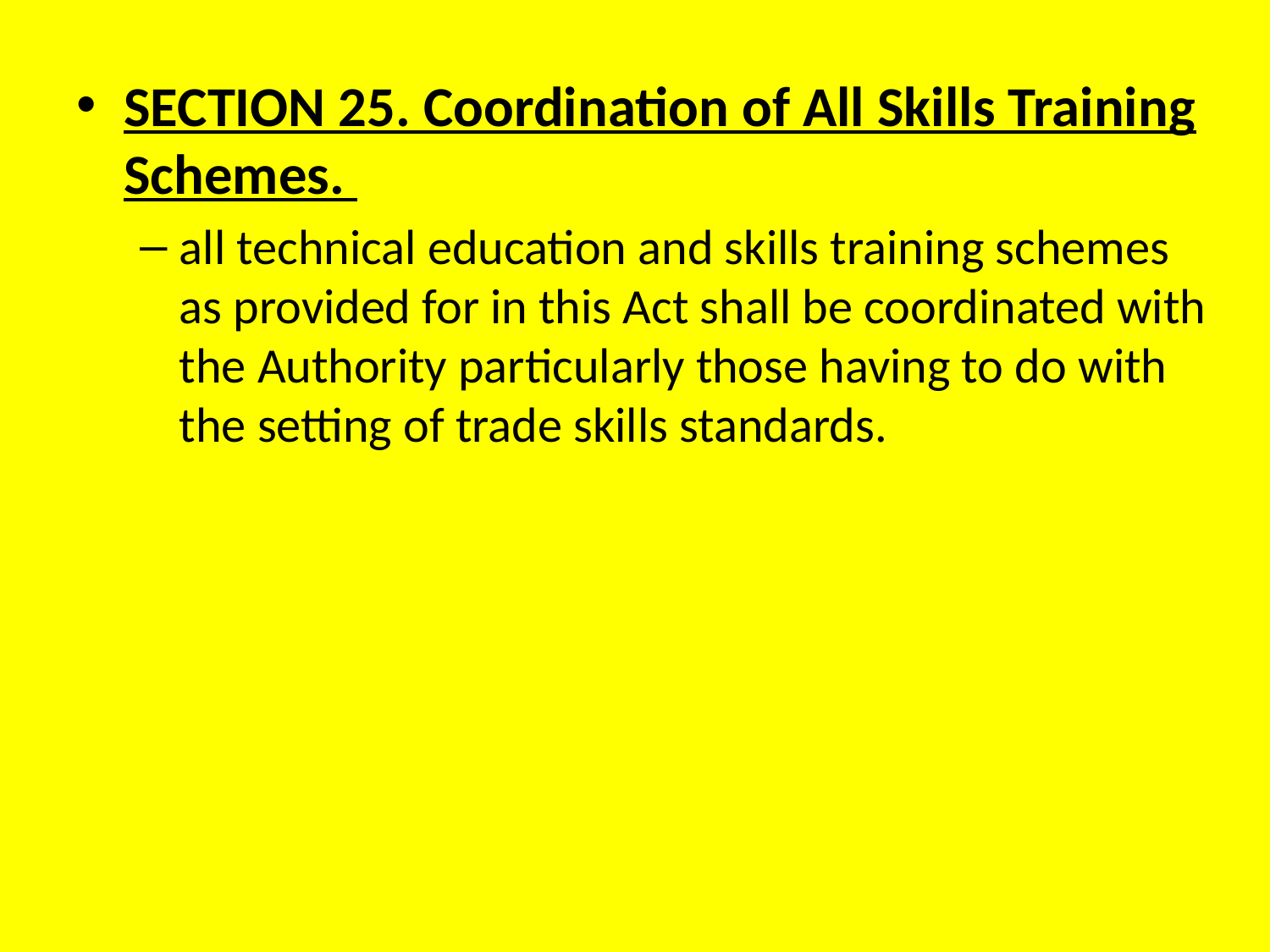

SECTION 25. Coordination of All Skills Training Schemes.
all technical education and skills training schemes as provided for in this Act shall be coordinated with the Authority particularly those having to do with the setting of trade skills standards.